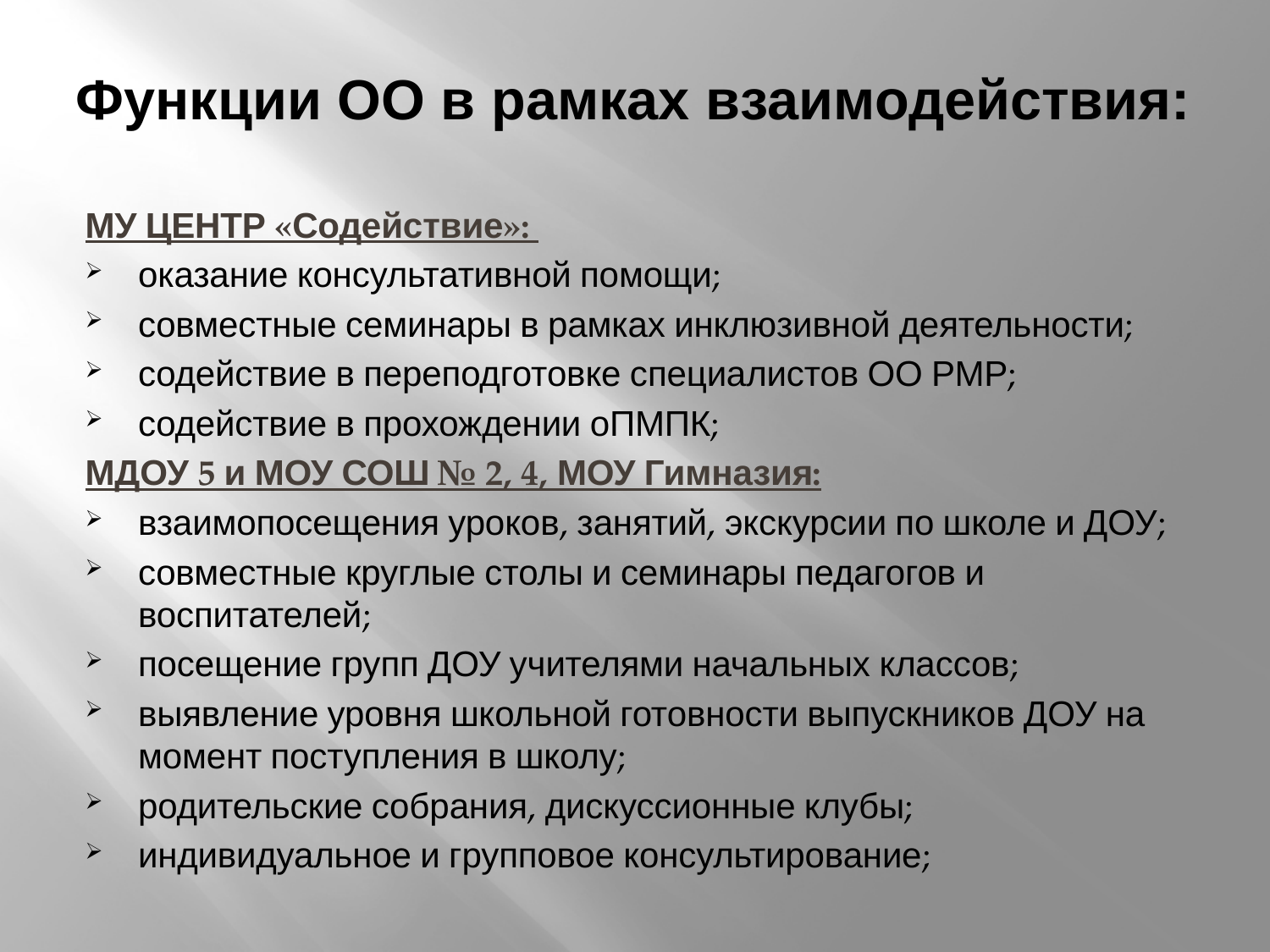

# Функции ОО в рамках взаимодействия:
МУ ЦЕНТР «Содействие»:
оказание консультативной помощи;
совместные семинары в рамках инклюзивной деятельности;
содействие в переподготовке специалистов ОО РМР;
содействие в прохождении оПМПК;
МДОУ 5 и МОУ СОШ № 2, 4, МОУ Гимназия:
взаимопосещения уроков, занятий, экскурсии по школе и ДОУ;
совместные круглые столы и семинары педагогов и воспитателей;
посещение групп ДОУ учителями начальных классов;
выявление уровня школьной готовности выпускников ДОУ на момент поступления в школу;
родительские собрания, дискуссионные клубы;
индивидуальное и групповое консультирование;